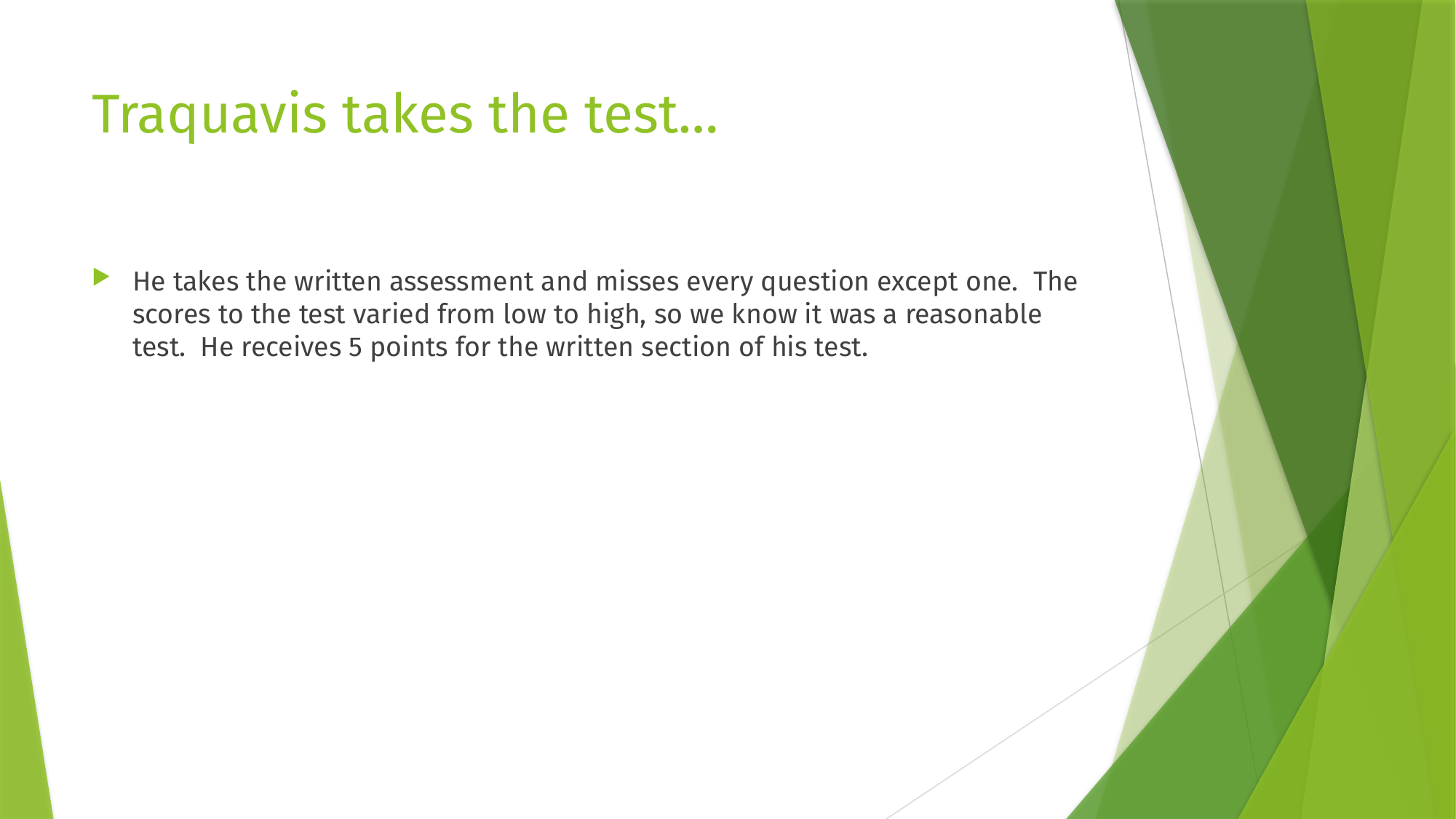

# Traquavis takes the test…
He takes the written assessment and misses every question except one.  The scores to the test varied from low to high, so we know it was a reasonable test.  He receives 5 points for the written section of his test.